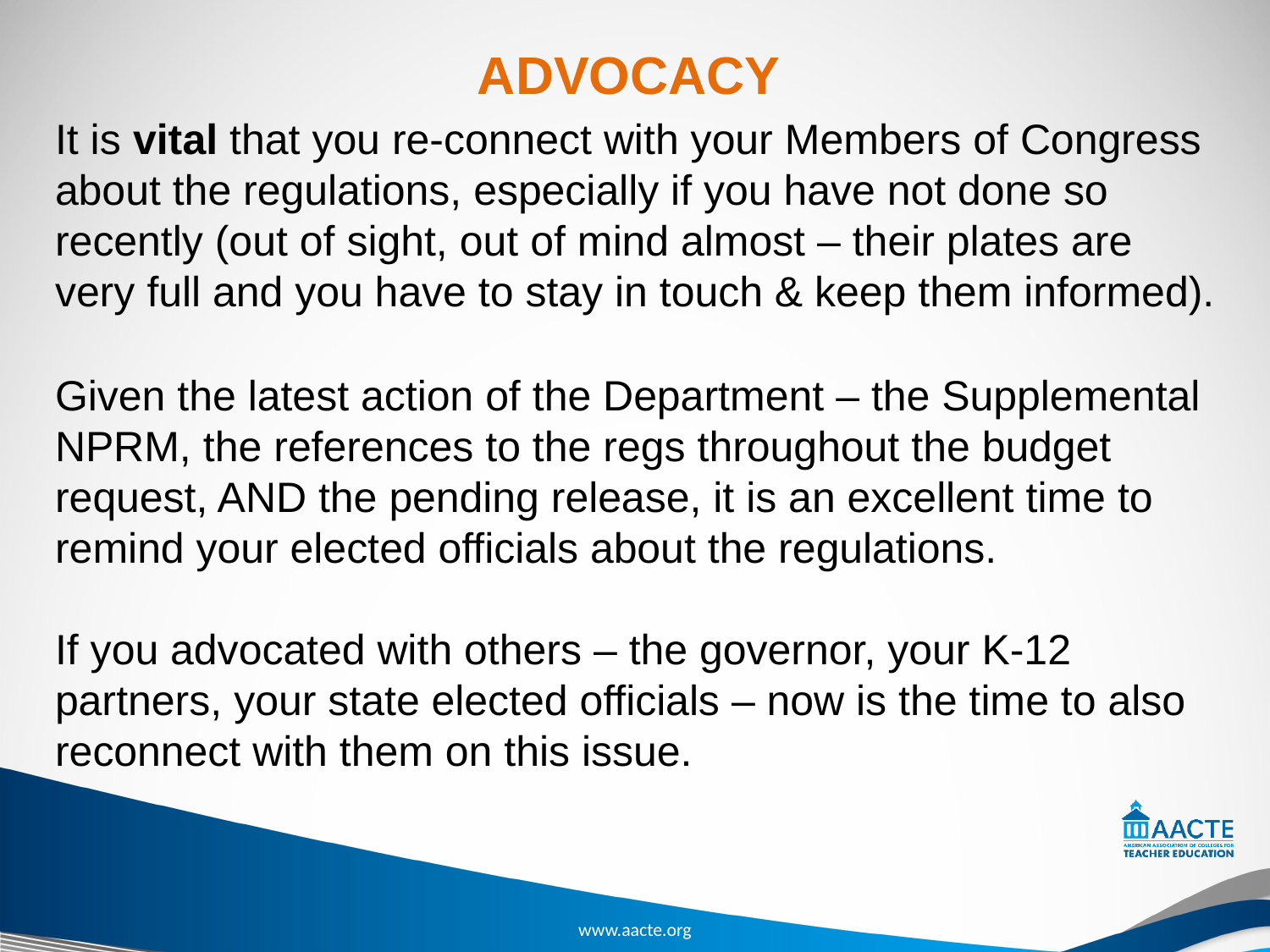

# ADVOCACY
It is vital that you re-connect with your Members of Congress about the regulations, especially if you have not done so recently (out of sight, out of mind almost – their plates are very full and you have to stay in touch & keep them informed).

Given the latest action of the Department – the Supplemental NPRM, the references to the regs throughout the budget request, AND the pending release, it is an excellent time to remind your elected officials about the regulations.
If you advocated with others – the governor, your K-12 partners, your state elected officials – now is the time to also reconnect with them on this issue.